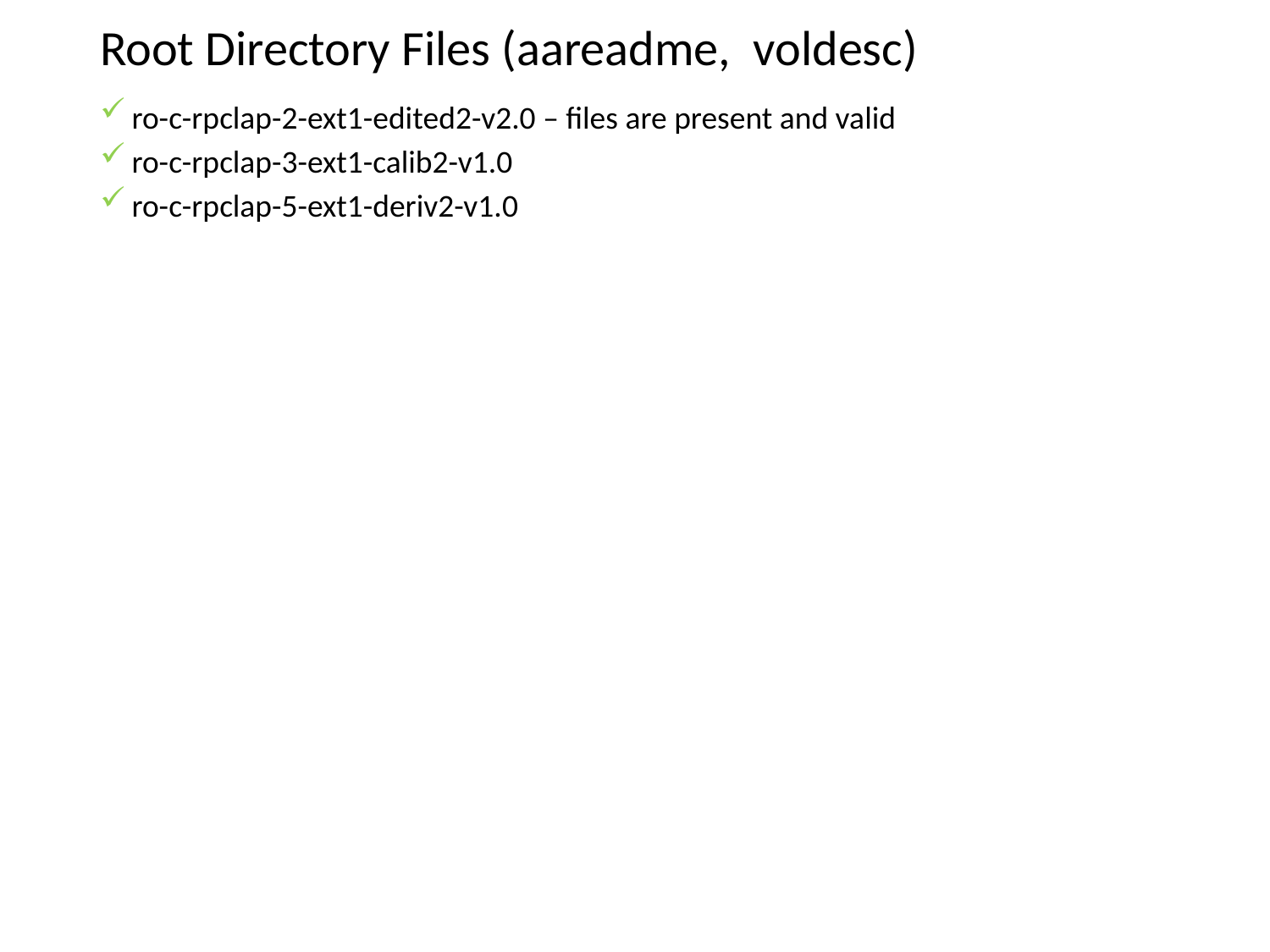

# Root Directory Files (aareadme,  voldesc)
ro-c-rpclap-2-ext1-edited2-v2.0 – files are present and valid
ro-c-rpclap-3-ext1-calib2-v1.0
ro-c-rpclap-5-ext1-deriv2-v1.0